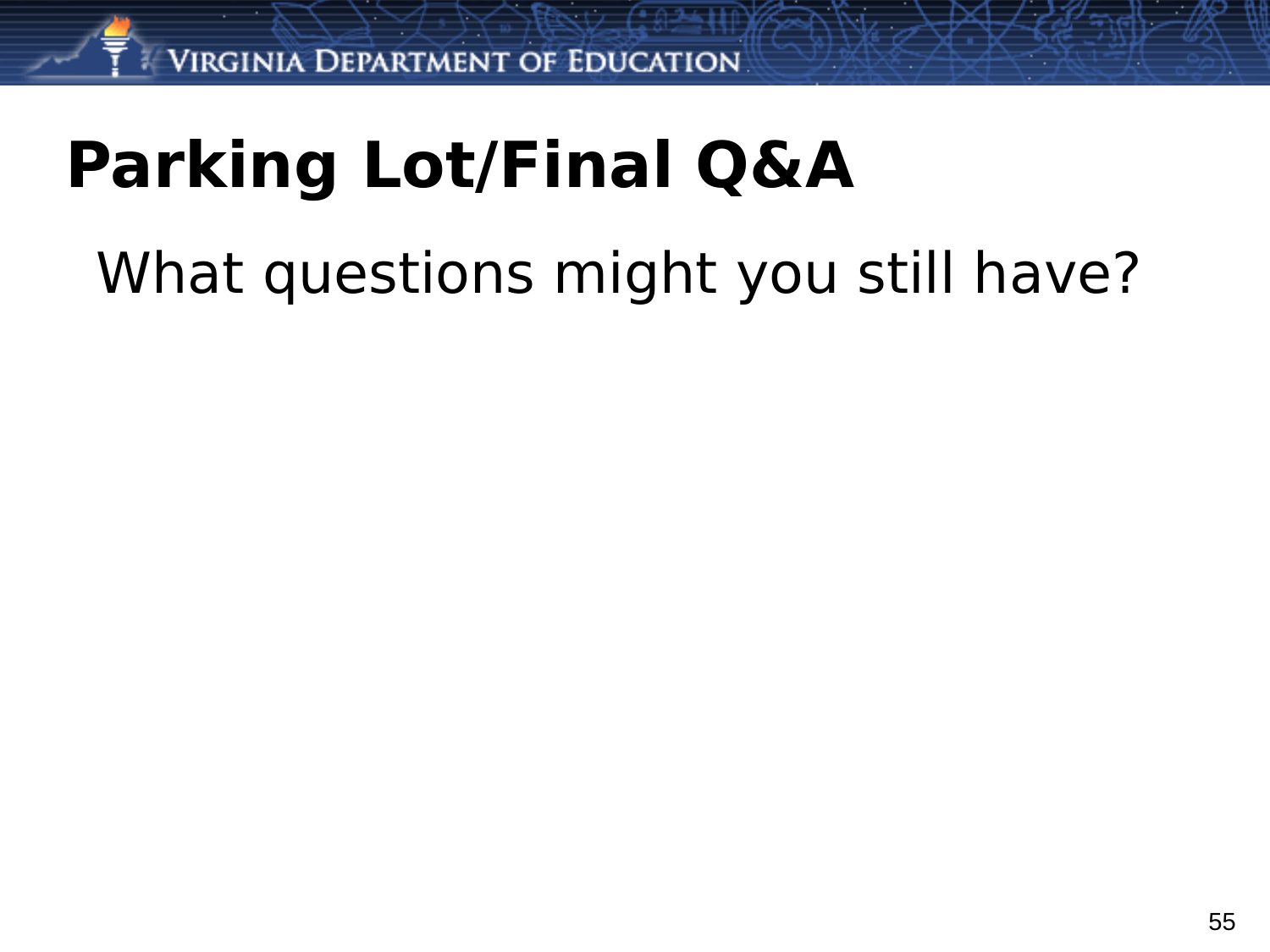

# Parking Lot/Final Q&A
What questions might you still have?
55